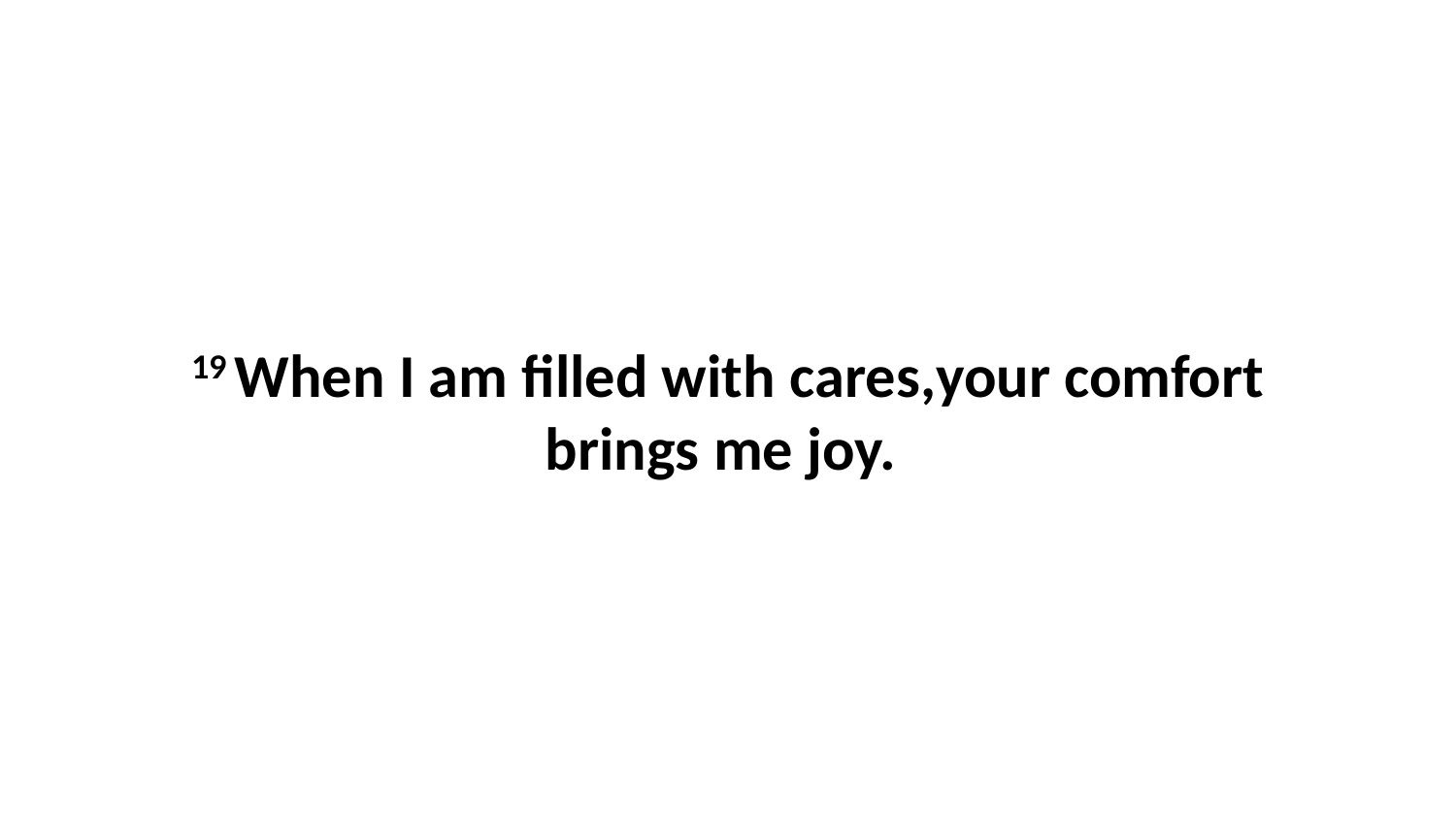

19 When I am filled with cares,your comfort brings me joy.